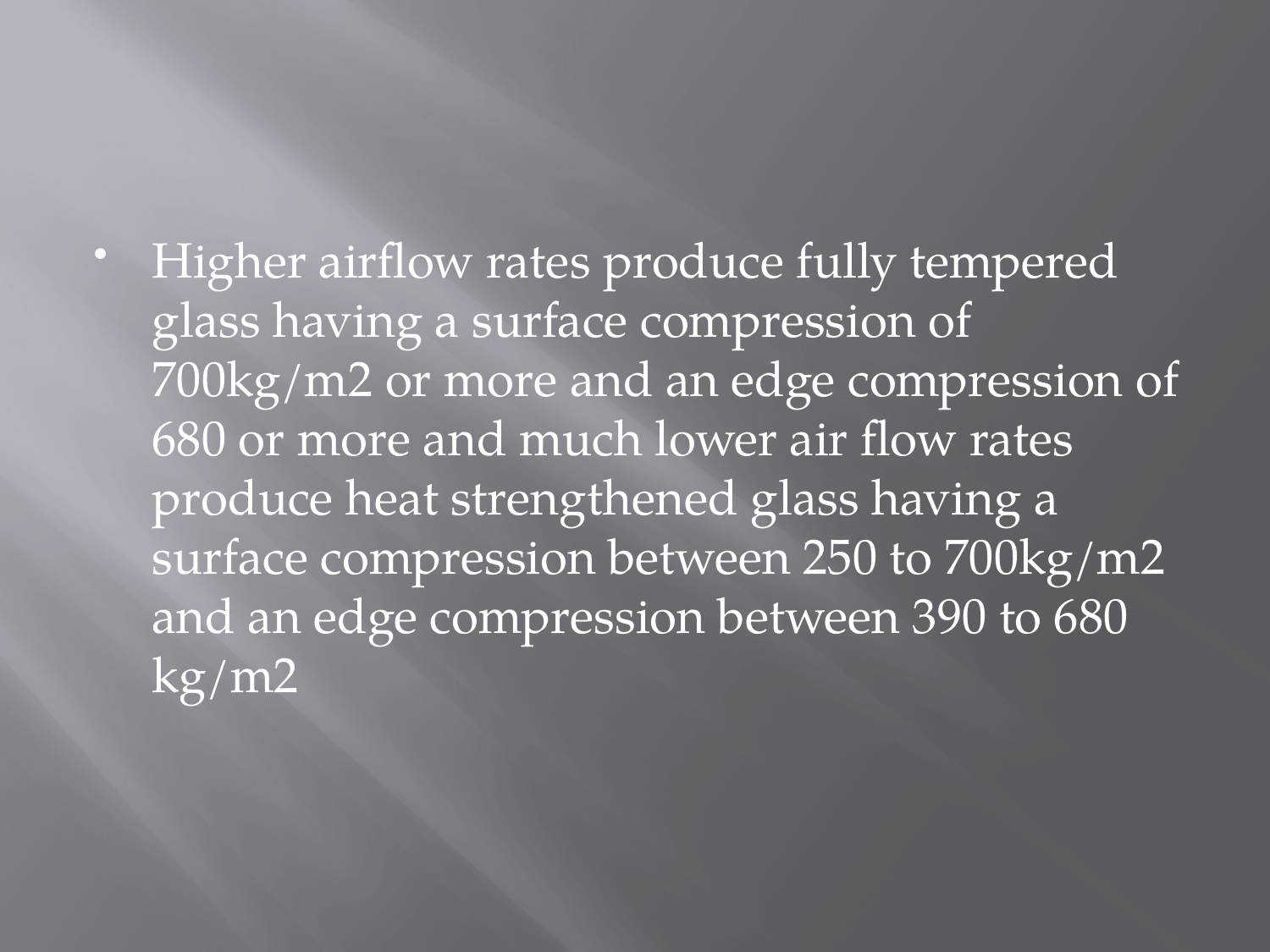

Higher airflow rates produce fully tempered glass having a surface compression of 700kg/m2 or more and an edge compression of 680 or more and much lower air flow rates produce heat strengthened glass having a surface compression between 250 to 700kg/m2 and an edge compression between 390 to 680 kg/m2